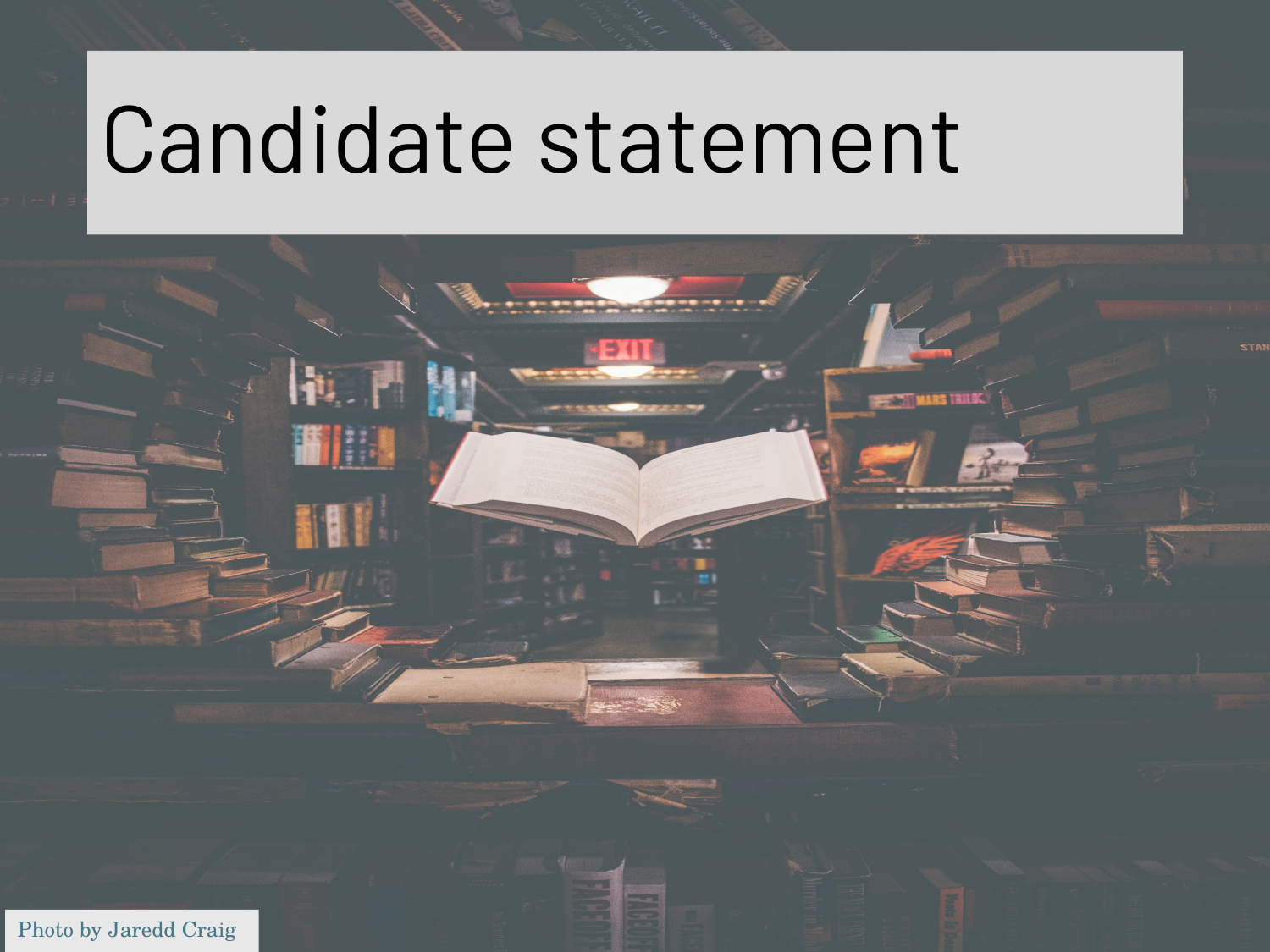

# Candidate statement
Photo by Jaredd Craig